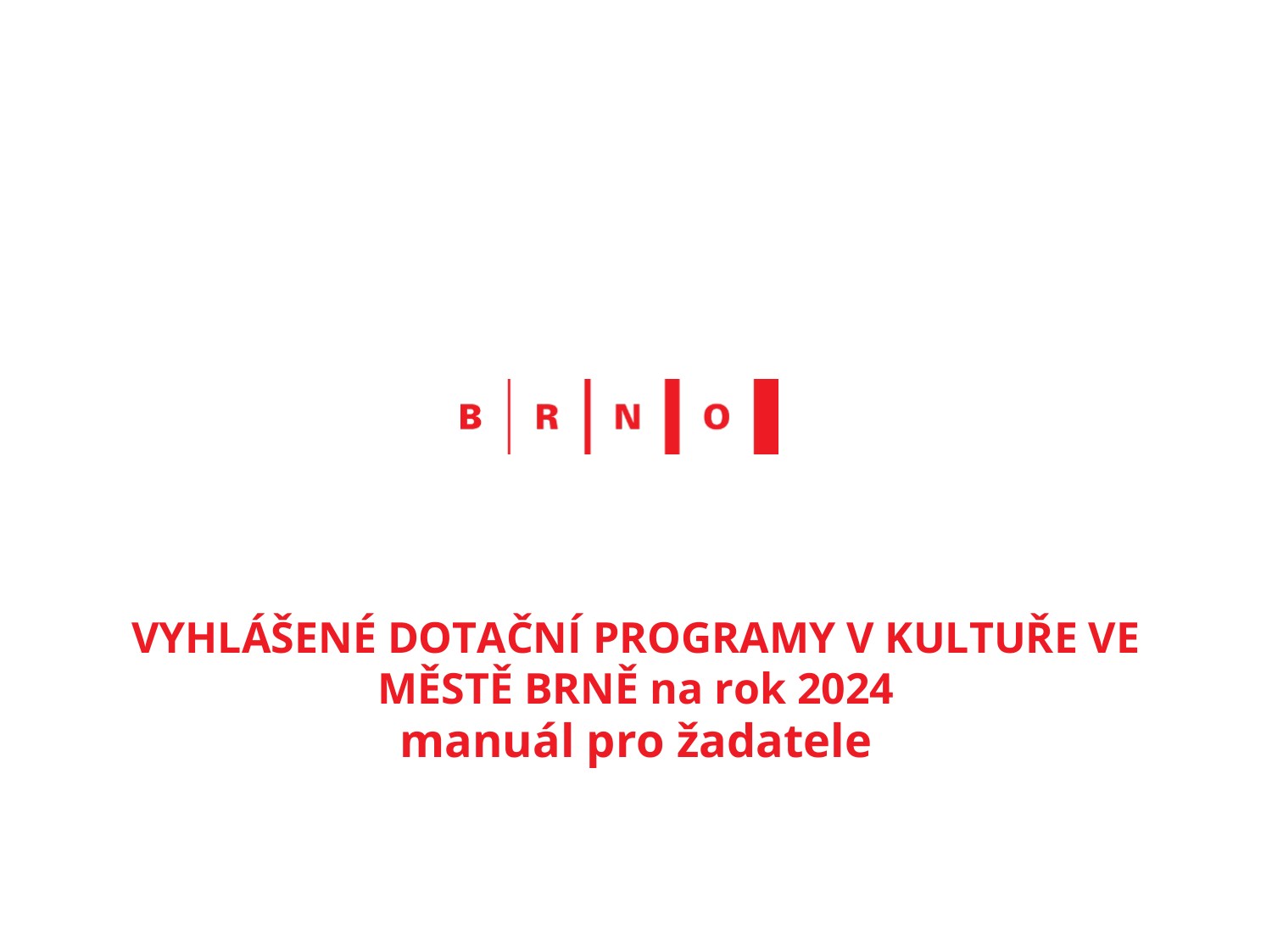

# VYHLÁŠENÉ DOTAČNÍ PROGRAMY V KULTUŘE VE MĚSTĚ BRNĚ na rok 2024
manuál pro žadatele